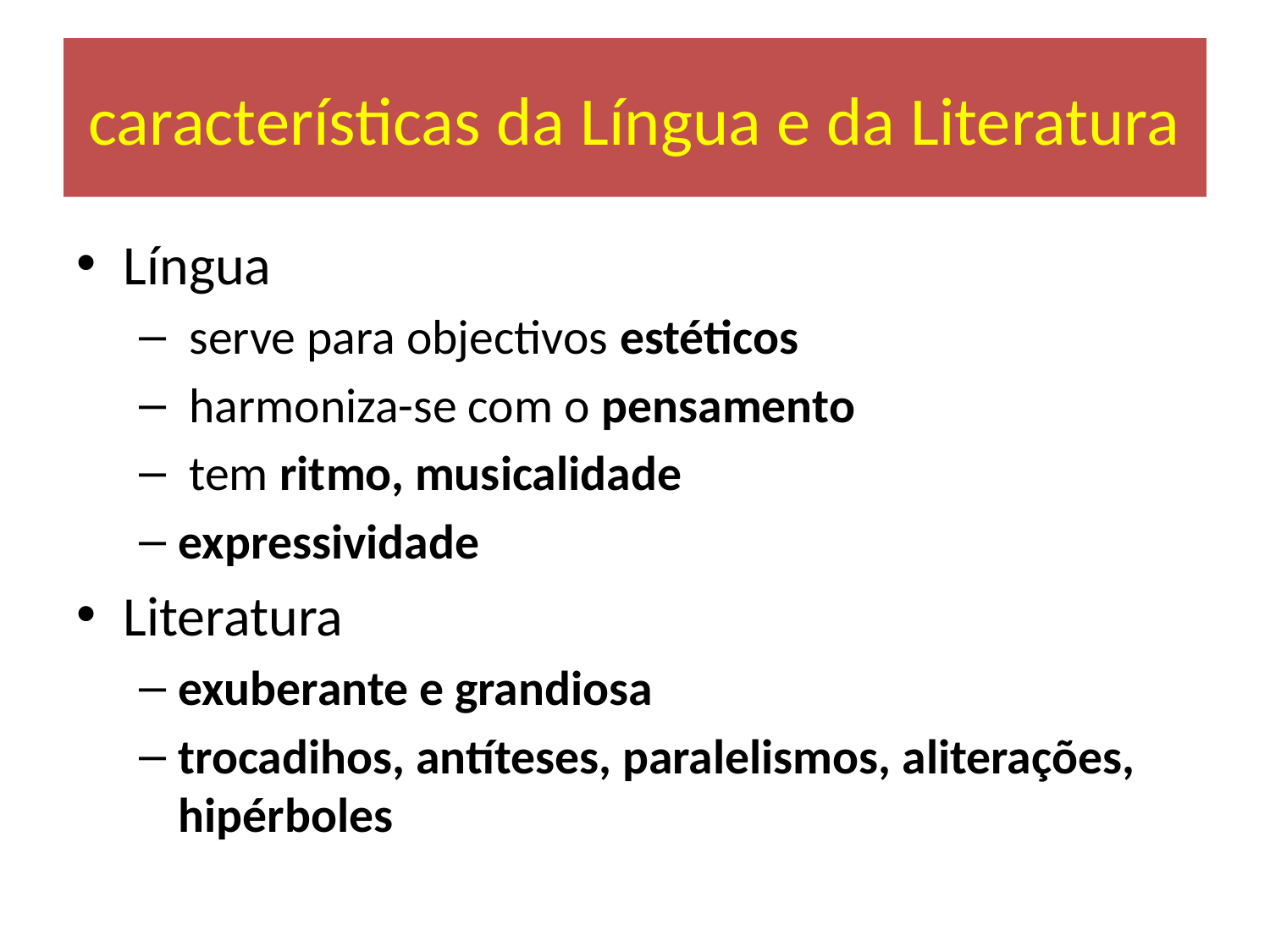

# características da Língua e da Literatura
Língua
 serve para objectivos estéticos
 harmoniza-se com o pensamento
 tem ritmo, musicalidade
expressividade
Literatura
exuberante e grandiosa
trocadihos, antíteses, paralelismos, aliterações, hipérboles